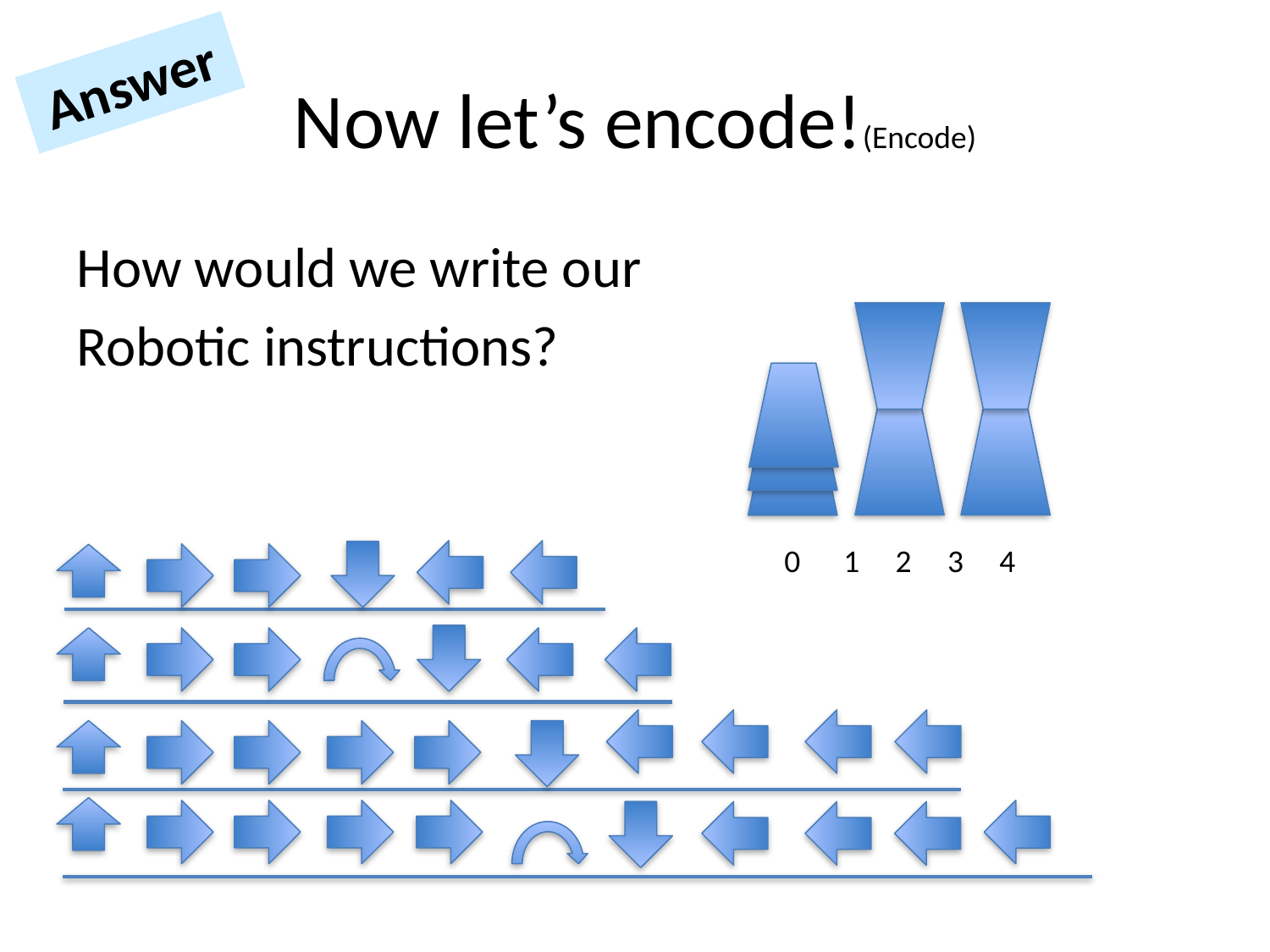

# Now let’s encode!(Encode)
Answer
How would we write our
Robotic instructions?

    0      1     2     3     4